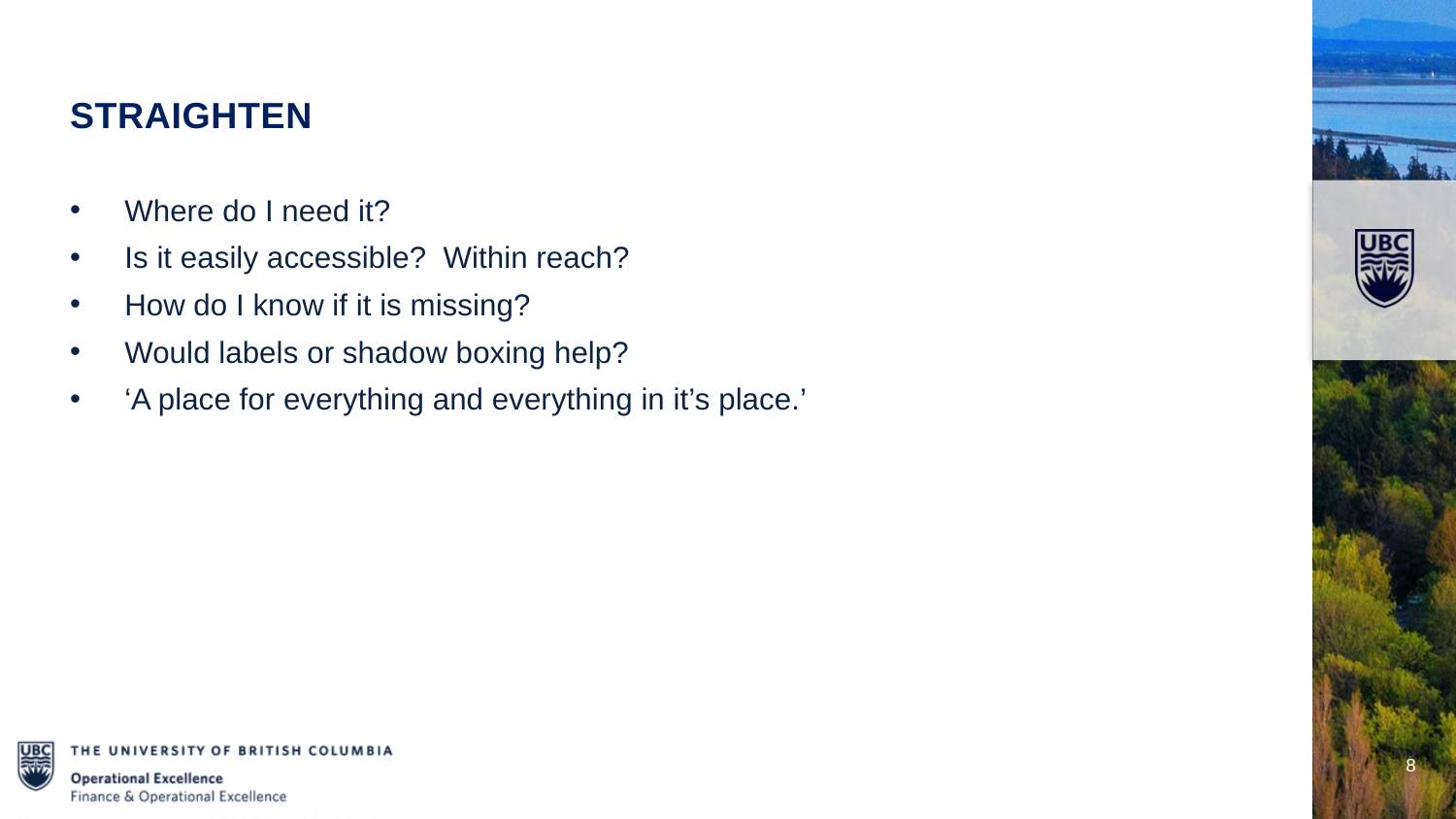

Straighten
Where do I need it?
Is it easily accessible?  Within reach?
How do I know if it is missing?
Would labels or shadow boxing help?
‘A place for everything and everything in it’s place.’